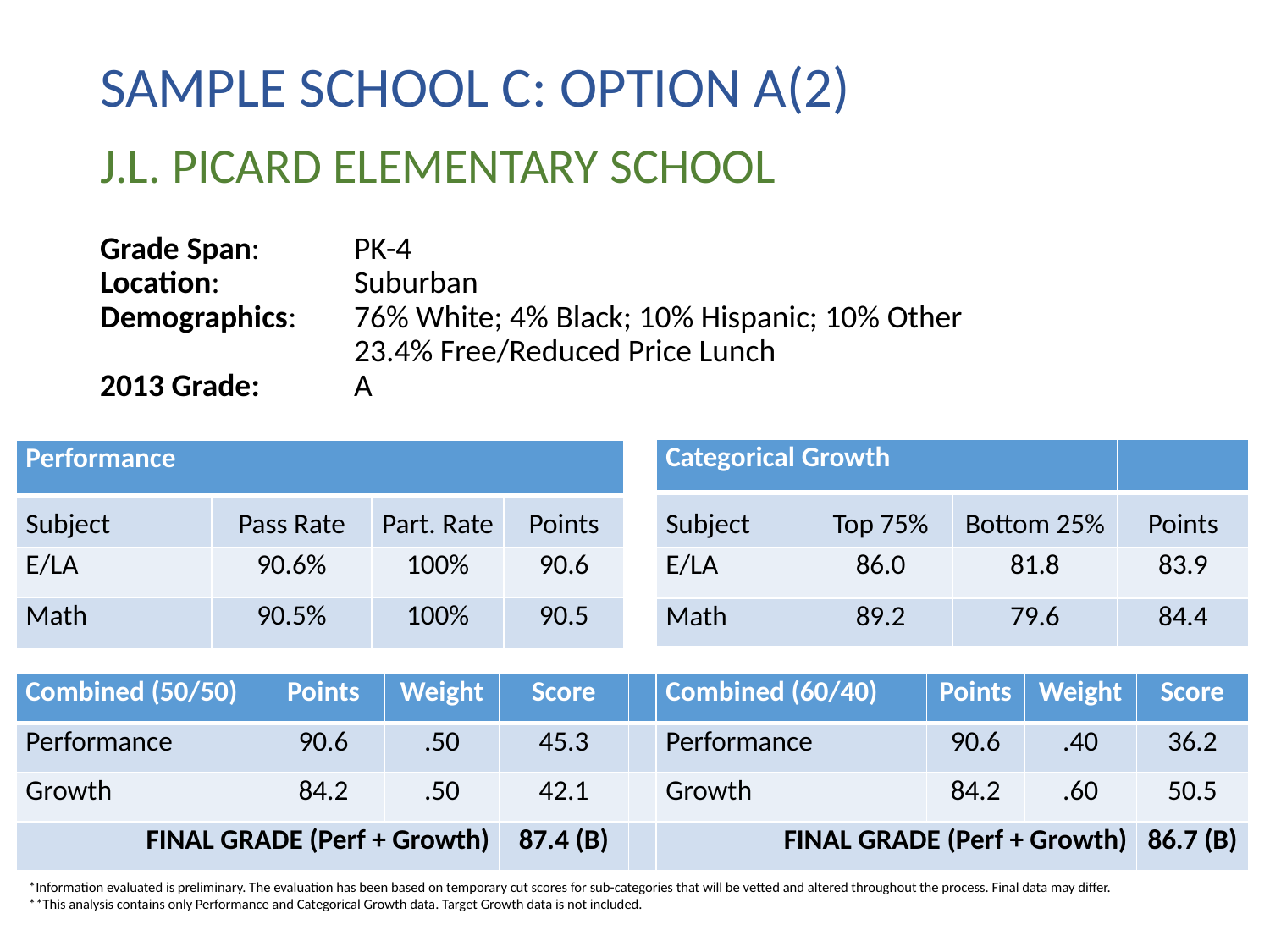

# SAMPLE SCHOOL C: OPTION A(2)
J.L. PICARD ELEMENTARY SCHOOL

Grade Span: 	PK-4
Location: 	Suburban
Demographics: 	76% White; 4% Black; 10% Hispanic; 10% Other
		23.4% Free/Reduced Price Lunch
2013 Grade:	A

| Categorical Growth |  |  |  |
| --- | --- | --- | --- |
| Subject | Top 75% | Bottom 25% | Points |
| E/LA | 86.0 | 81.8 | 83.9 |
| Math | 89.2 | 79.6 | 84.4 |
| Performance |  |  |  |
| --- | --- | --- | --- |
| Subject | Pass Rate | Part. Rate | Points |
| E/LA | 90.6% | 100% | 90.6 |
| Math | 90.5% | 100% | 90.5 |
| Combined (50/50) | Points | Weight | Score |  | Combined (60/40) | Points | Weight | Score |
| --- | --- | --- | --- | --- | --- | --- | --- | --- |
| Performance | 90.6 | .50 | 45.3 |  | Performance | 90.6 | .40 | 36.2 |
| Growth | 84.2 | .50 | 42.1 |  | Growth | 84.2 | .60 | 50.5 |
| FINAL GRADE (Perf + Growth) |  |  | 87.4 (B) |  | FINAL GRADE (Perf + Growth) |  |  | 86.7 (B) |
*Information evaluated is preliminary. The evaluation has been based on temporary cut scores for sub-categories that will be vetted and altered throughout the process. Final data may differ.
**This analysis contains only Performance and Categorical Growth data. Target Growth data is not included.